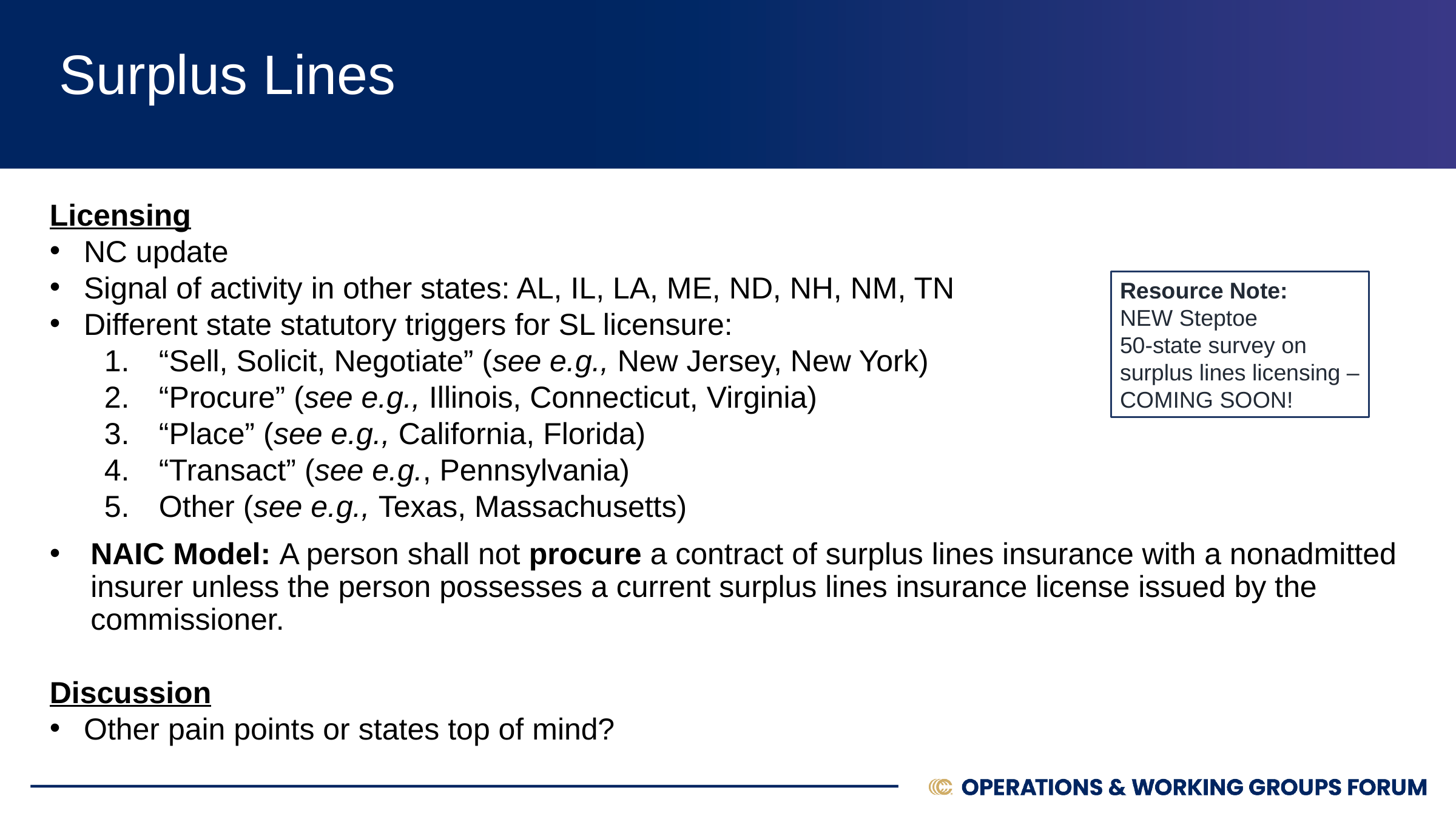

Surplus Lines
Licensing
NC update
Signal of activity in other states: AL, IL, LA, ME, ND, NH, NM, TN
Different state statutory triggers for SL licensure:
“Sell, Solicit, Negotiate” (see e.g., New Jersey, New York)
“Procure” (see e.g., Illinois, Connecticut, Virginia)
“Place” (see e.g., California, Florida)
“Transact” (see e.g., Pennsylvania)
Other (see e.g., Texas, Massachusetts)
NAIC Model: A person shall not procure a contract of surplus lines insurance with a nonadmitted insurer unless the person possesses a current surplus lines insurance license issued by the commissioner.

Discussion
Other pain points or states top of mind?

Resource Note:
NEW Steptoe
50-state survey on surplus lines licensing – COMING SOON!